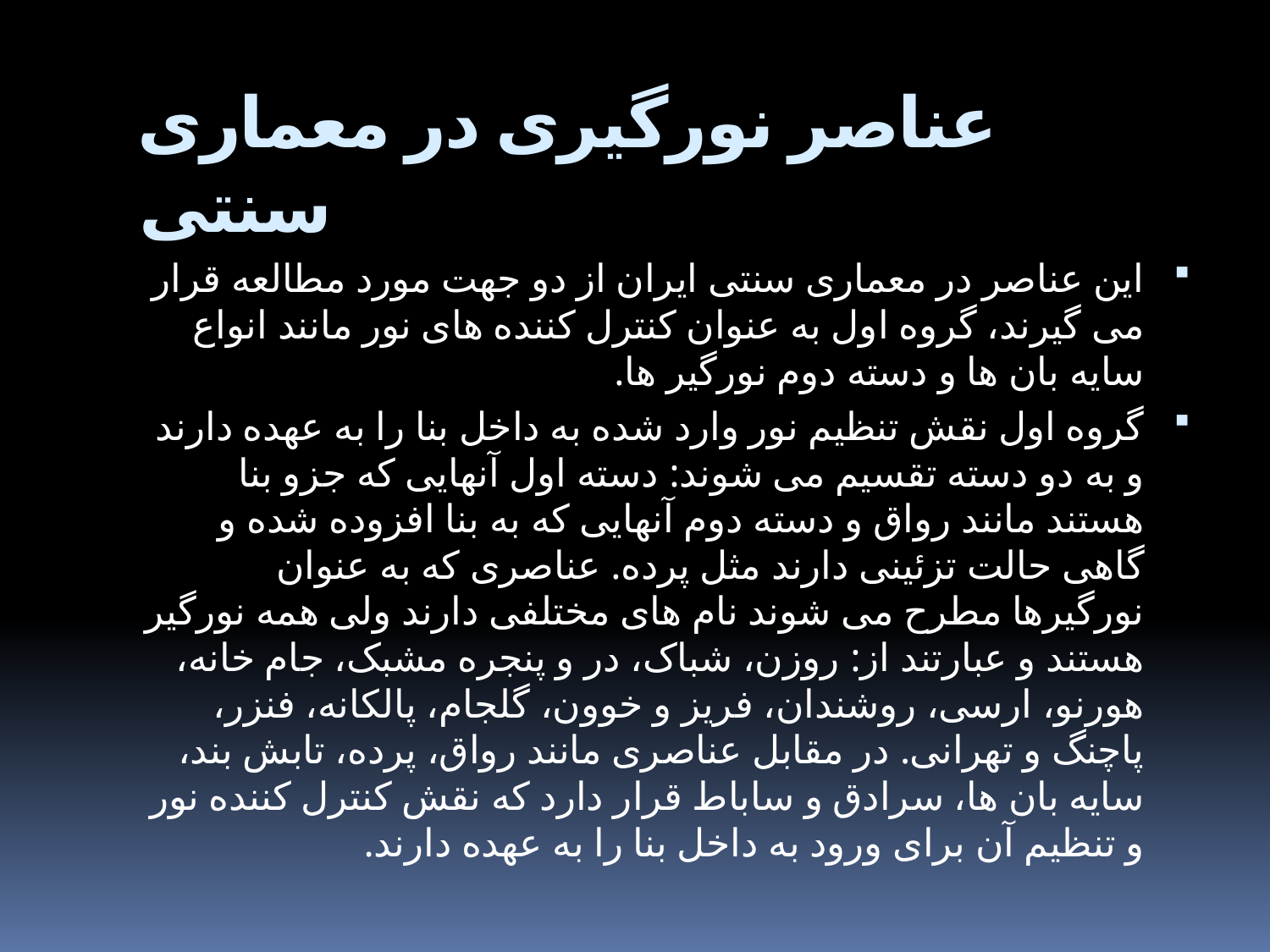

# عناصر نورگیری در معماری سنتی
این عناصر در معماری سنتی ایران از دو جهت مورد مطالعه قرار می گیرند، گروه اول به عنوان کنترل کننده های نور مانند انواع سایه بان ها و دسته دوم نورگیر ها.
گروه اول نقش تنظیم نور وارد شده به داخل بنا را به عهده دارند و به دو دسته تقسیم می شوند: دسته اول آنهایی که جزو بنا هستند مانند رواق و دسته دوم آنهایی که به بنا افزوده شده و گاهی حالت تزئینی دارند مثل پرده. عناصری که به عنوان نورگیرها مطرح می شوند نام های مختلفی دارند ولی همه نورگیر هستند و عبارتند از: روزن، شباک، در و پنجره مشبک، جام خانه، هورنو، ارسی، روشندان، فریز و خوون، گلجام، پالکانه، فنزر، پاچنگ و تهرانی. در مقابل عناصری مانند رواق، پرده، تابش بند، سایه بان ها، سرادق و ساباط قرار دارد که نقش کنترل کننده نور و تنظیم آن برای ورود به داخل بنا را به عهده دارند.